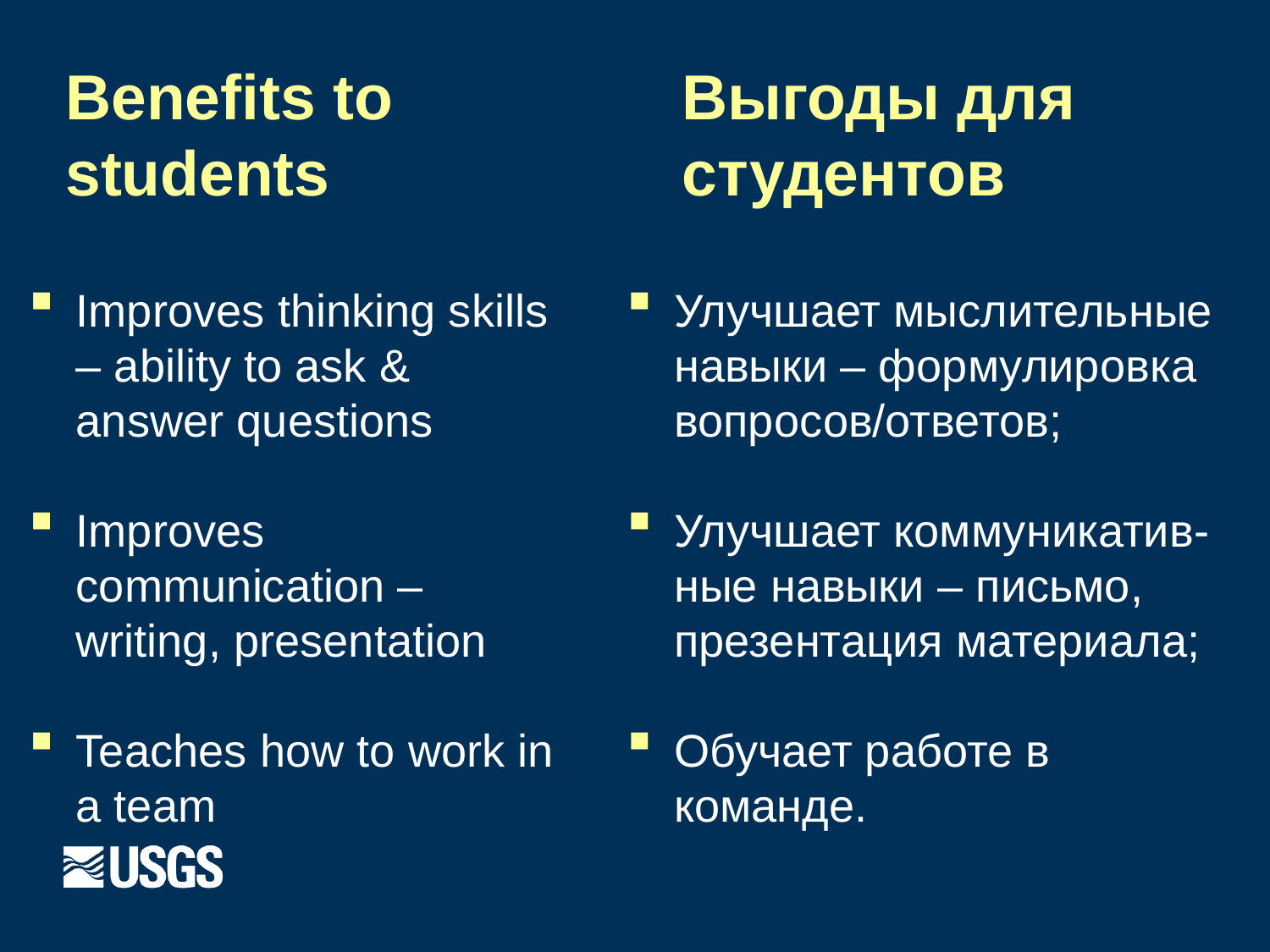

# Benefits to students
Выгоды для студентов
Improves thinking skills – ability to ask & answer questions

Improves communication – writing, presentation

Teaches how to work in a team
Улучшает мыслительные навыки – формулировка вопросов/ответов;

Улучшает коммуникатив-ные навыки – письмо, презентация материала;

Обучает работе в команде.